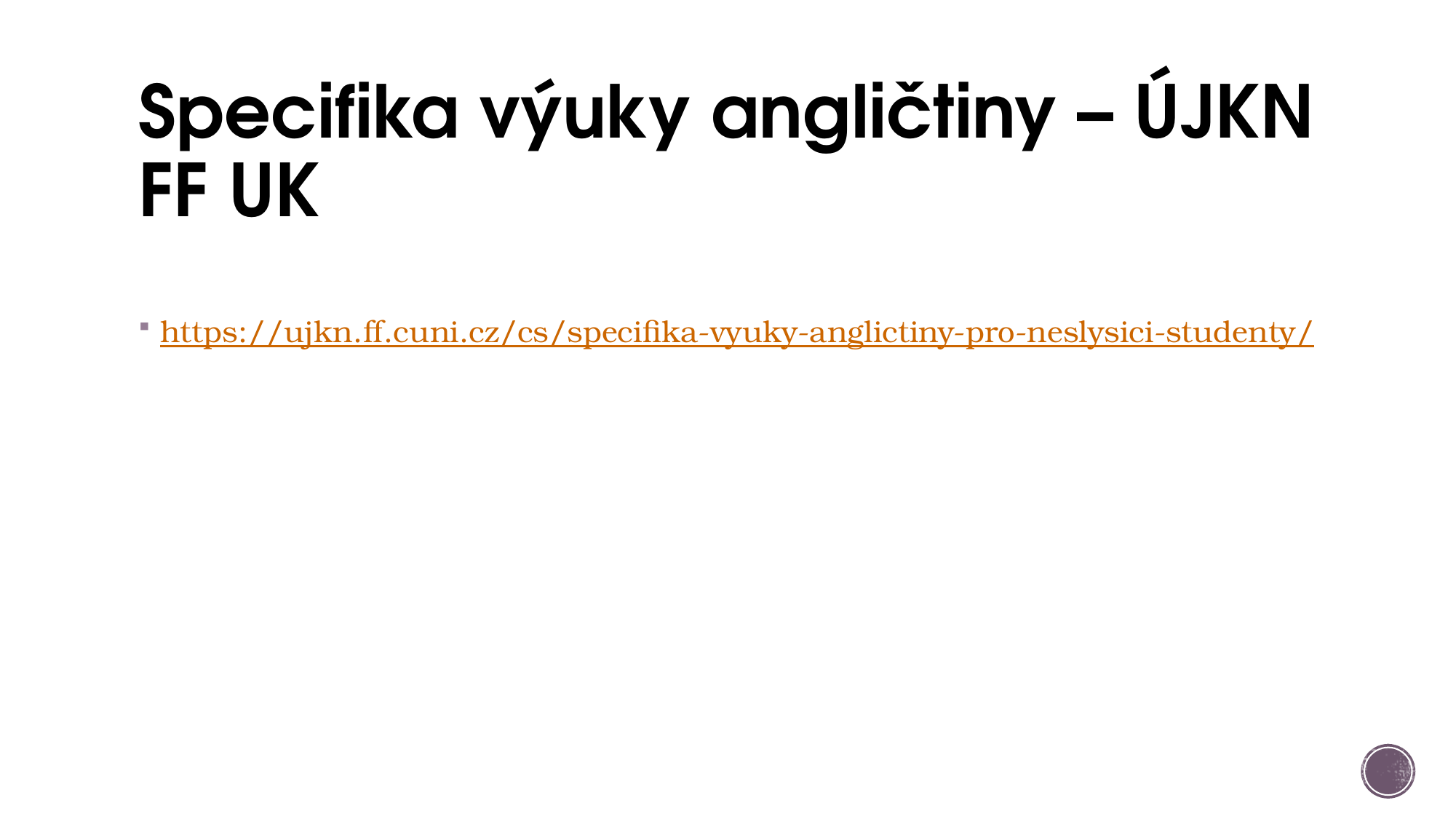

# Specifika výuky angličtiny – ÚJKN FF UK

https://ujkn.ff.cuni.cz/cs/specifika-vyuky-anglictiny-pro-neslysici-studenty/